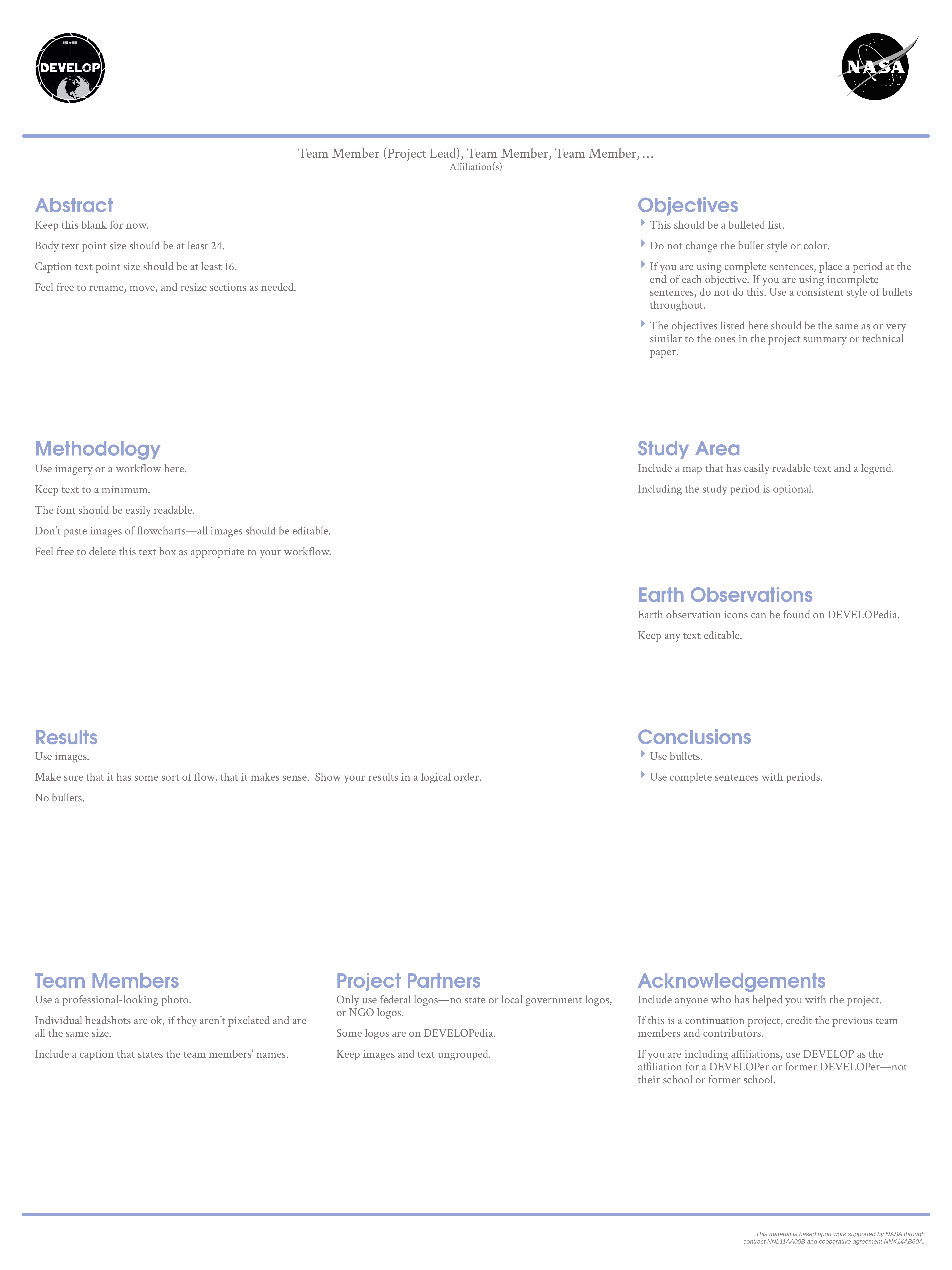

Team Member (Project Lead), Team Member, Team Member, …
Affiliation(s)
Objectives
Abstract
Keep this blank for now.
Body text point size should be at least 24.
Caption text point size should be at least 16.
Feel free to rename, move, and resize sections as needed.
This should be a bulleted list.
Do not change the bullet style or color.
If you are using complete sentences, place a period at the end of each objective. If you are using incomplete sentences, do not do this. Use a consistent style of bullets throughout.
The objectives listed here should be the same as or very similar to the ones in the project summary or technical paper.
Study Area
Methodology
Include a map that has easily readable text and a legend.
Including the study period is optional.
Use imagery or a workflow here.
Keep text to a minimum.
The font should be easily readable.
Don’t paste images of flowcharts—all images should be editable.
Feel free to delete this text box as appropriate to your workflow.
Earth Observations
Earth observation icons can be found on DEVELOPedia.
Keep any text editable.
Conclusions
Results
Use images.
Make sure that it has some sort of flow, that it makes sense.  Show your results in a logical order.
No bullets.
Use bullets.
Use complete sentences with periods.
Team Members
Project Partners
Acknowledgements
Use a professional-looking photo.
Individual headshots are ok, if they aren’t pixelated and are all the same size.
Include a caption that states the team members’ names.
Only use federal logos—no state or local government logos, or NGO logos.
Some logos are on DEVELOPedia.
Keep images and text ungrouped.
Include anyone who has helped you with the project.
If this is a continuation project, credit the previous team members and contributors.
If you are including affiliations, use DEVELOP as the affiliation for a DEVELOPer or former DEVELOPer—not their school or former school.